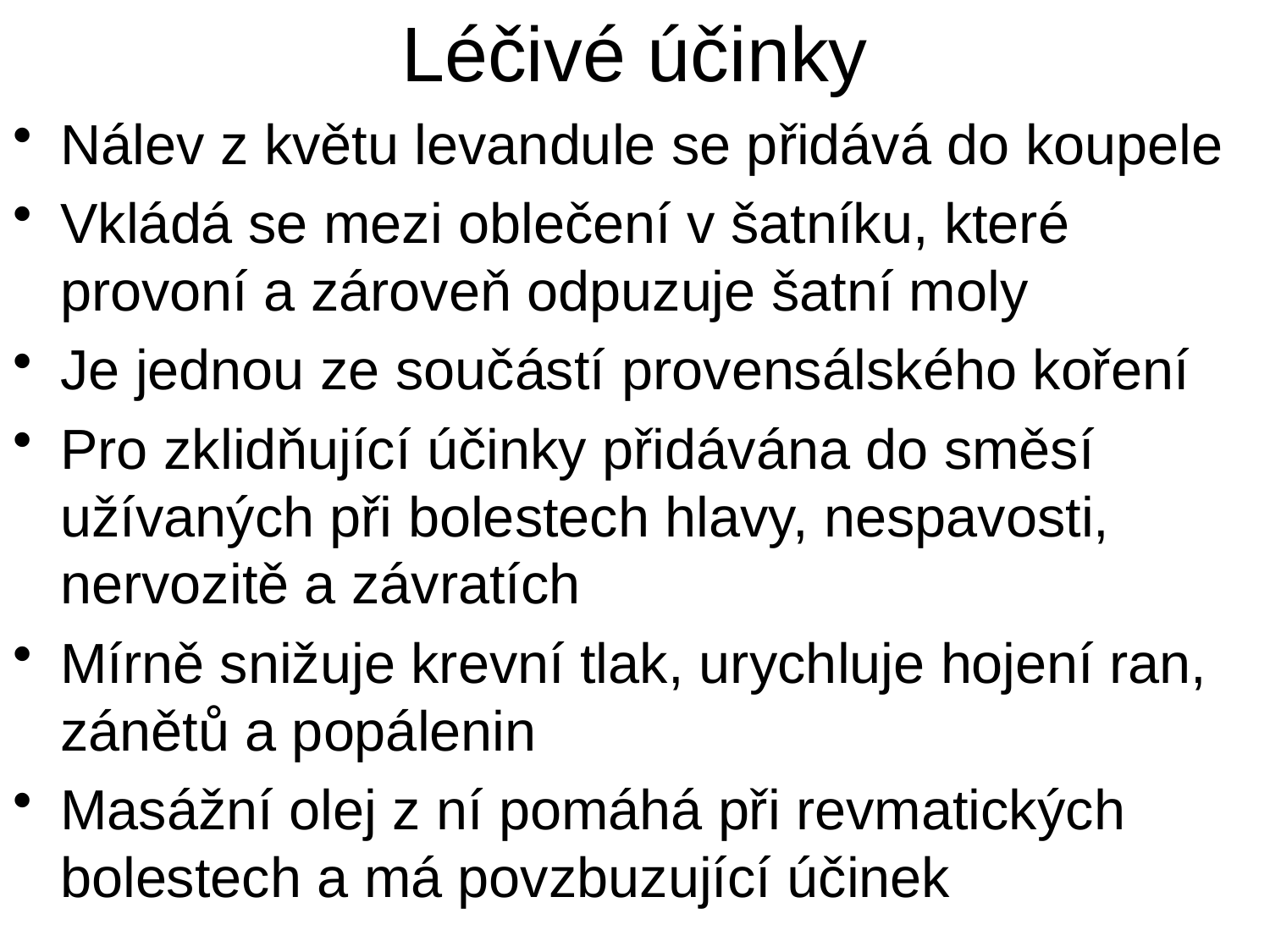

# Léčivé účinky
Nálev z květu levandule se přidává do koupele
Vkládá se mezi oblečení v šatníku, které provoní a zároveň odpuzuje šatní moly
Je jednou ze součástí provensálského koření
Pro zklidňující účinky přidávána do směsí užívaných při bolestech hlavy, nespavosti, nervozitě a závratích
Mírně snižuje krevní tlak, urychluje hojení ran, zánětů a popálenin
Masážní olej z ní pomáhá při revmatických bolestech a má povzbuzující účinek